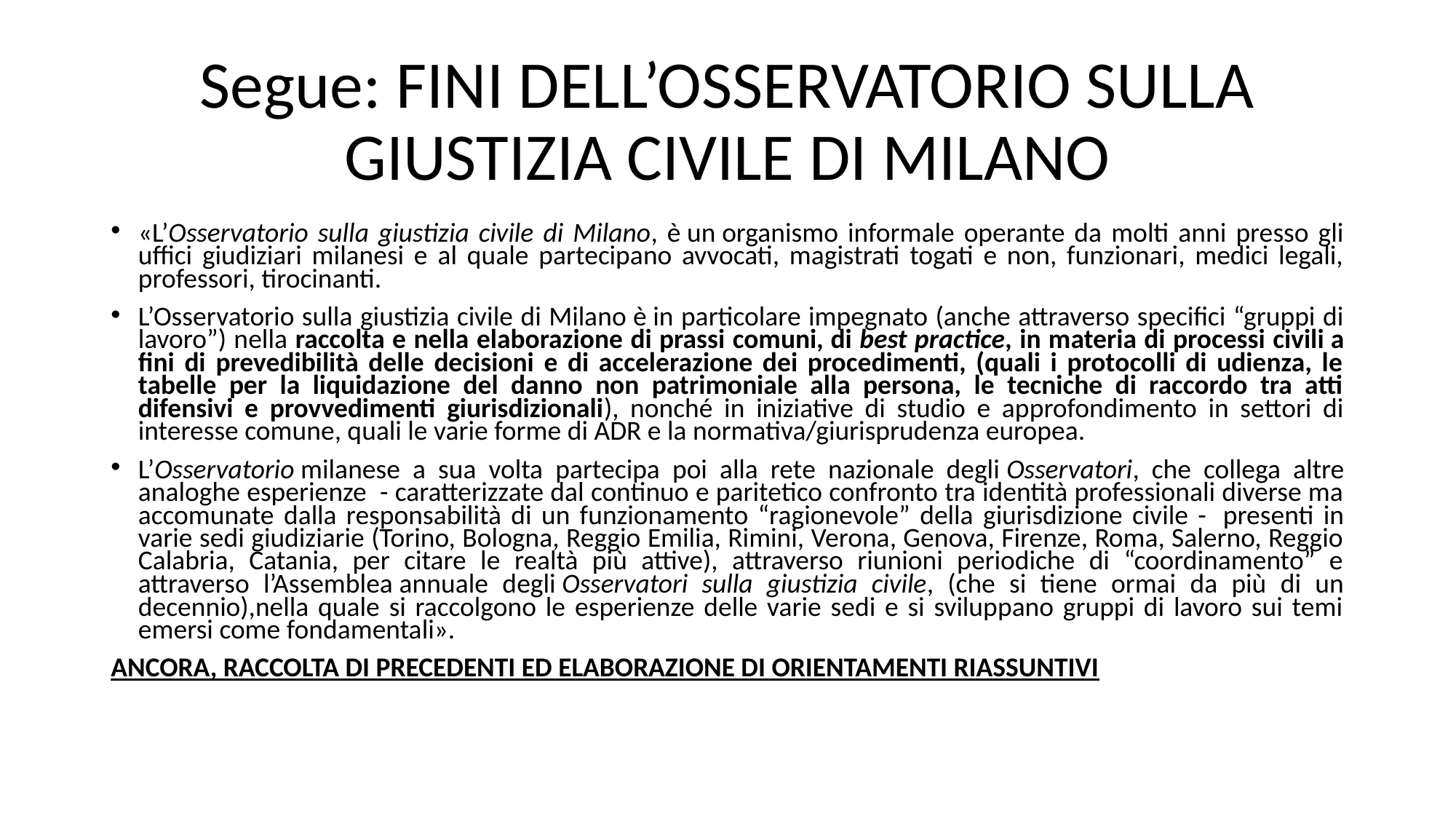

# Segue: FINI DELL’OSSERVATORIO SULLA GIUSTIZIA CIVILE DI MILANO
«L’Osservatorio sulla giustizia civile di Milano, è un organismo informale operante da molti anni presso gli uffici giudiziari milanesi e al quale partecipano avvocati, magistrati togati e non, funzionari, medici legali, professori, tirocinanti.
L’Osservatorio sulla giustizia civile di Milano è in particolare impegnato (anche attraverso specifici “gruppi di lavoro”) nella raccolta e nella elaborazione di prassi comuni, di best practice, in materia di processi civili a fini di prevedibilità delle decisioni e di accelerazione dei procedimenti, (quali i protocolli di udienza, le tabelle per la liquidazione del danno non patrimoniale alla persona, le tecniche di raccordo tra atti difensivi e provvedimenti giurisdizionali), nonché in iniziative di studio e approfondimento in settori di interesse comune, quali le varie forme di ADR e la normativa/giurisprudenza europea.
L’Osservatorio milanese a sua volta partecipa poi alla rete nazionale degli Osservatori, che collega altre analoghe esperienze  - caratterizzate dal continuo e paritetico confronto tra identità professionali diverse ma accomunate dalla responsabilità di un funzionamento “ragionevole” della giurisdizione civile -  presenti in varie sedi giudiziarie (Torino, Bologna, Reggio Emilia, Rimini, Verona, Genova, Firenze, Roma, Salerno, Reggio Calabria, Catania, per citare le realtà più attive), attraverso riunioni periodiche di “coordinamento” e attraverso l’Assemblea annuale degli Osservatori sulla giustizia civile, (che si tiene ormai da più di un decennio),nella quale si raccolgono le esperienze delle varie sedi e si sviluppano gruppi di lavoro sui temi emersi come fondamentali».
ANCORA, RACCOLTA DI PRECEDENTI ED ELABORAZIONE DI ORIENTAMENTI RIASSUNTIVI